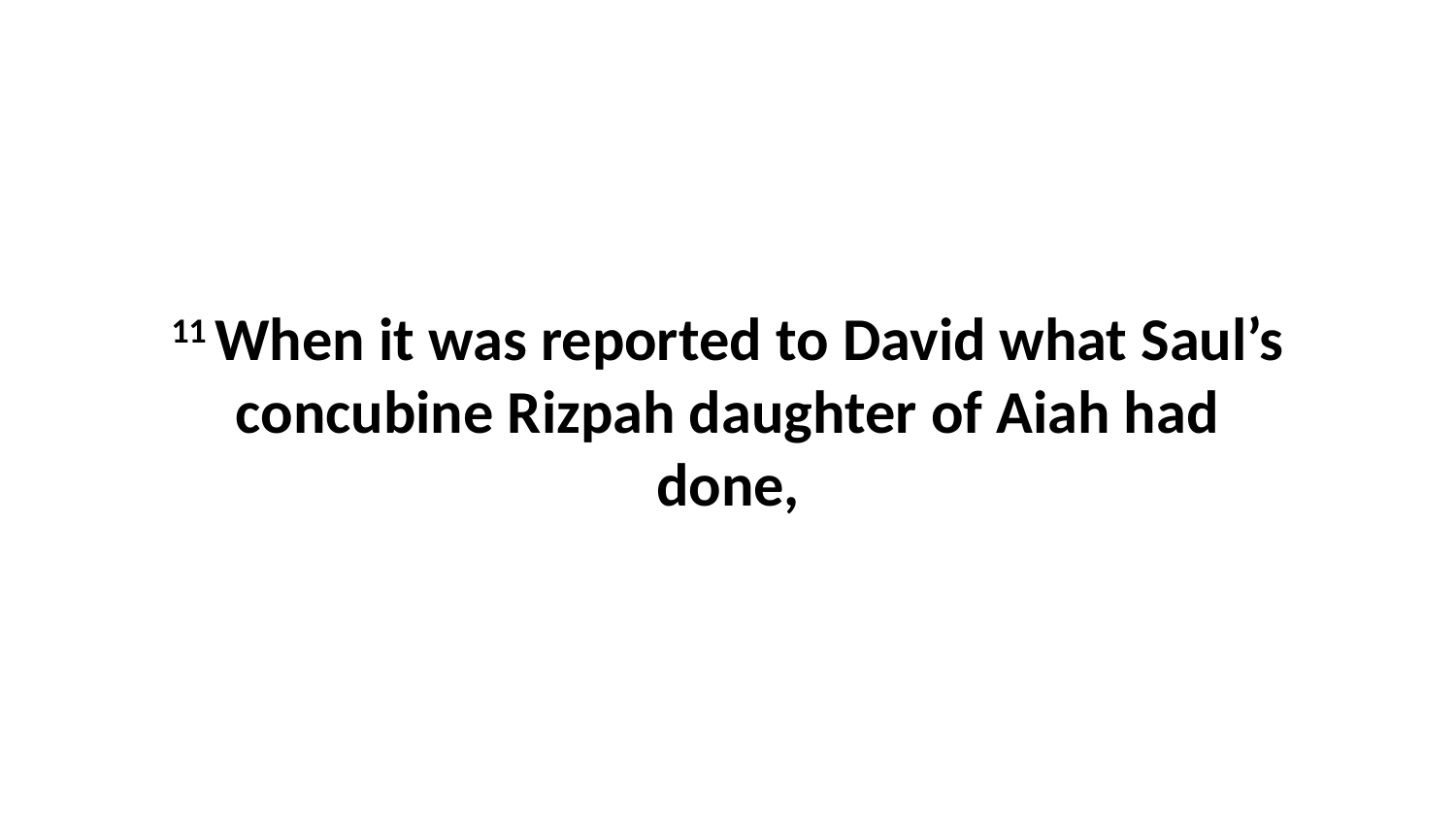

11 When it was reported to David what Saul’s concubine Rizpah daughter of Aiah had done,